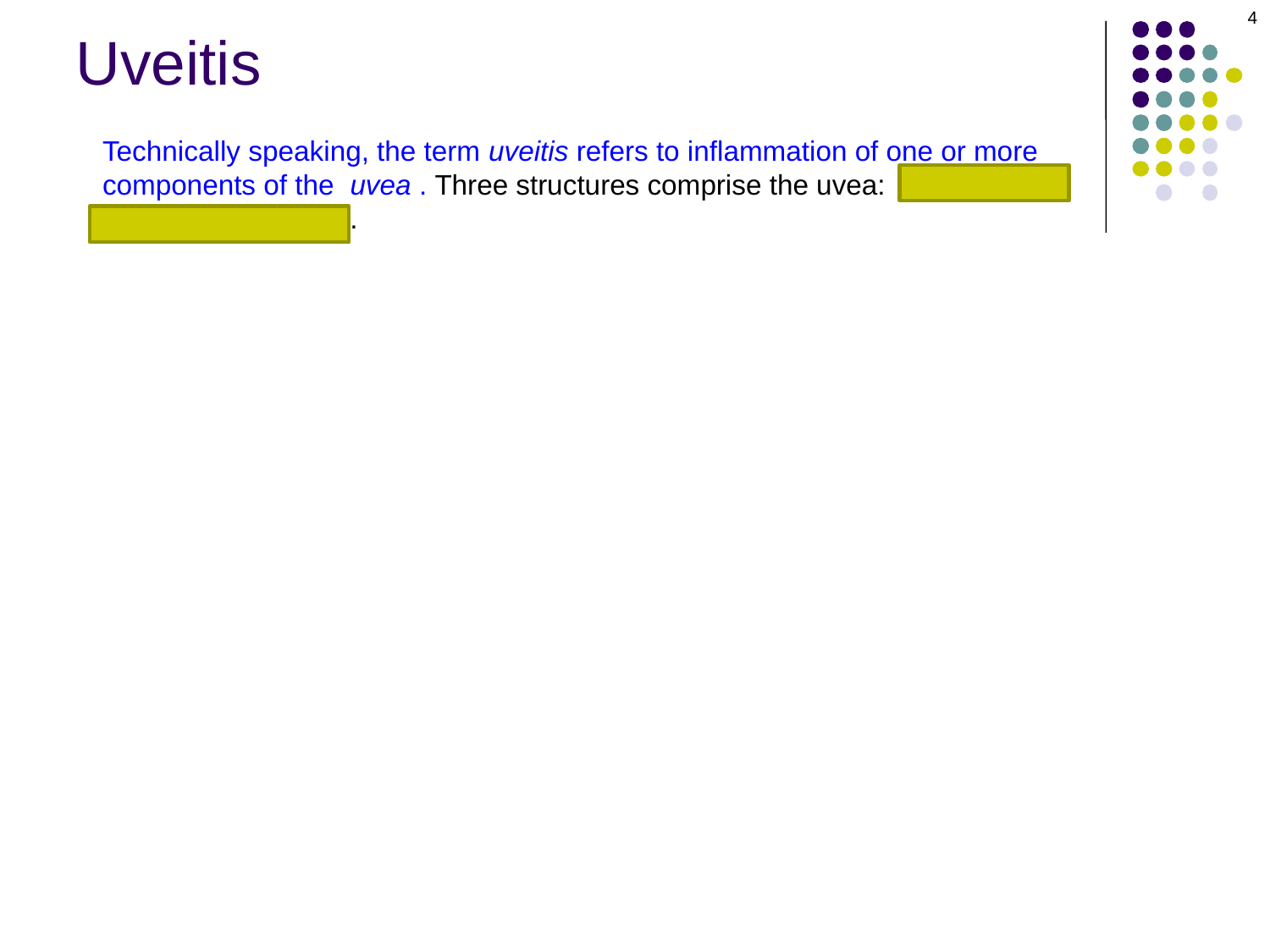

4
Uveitis
Technically speaking, the term uveitis refers to inflammation of one or more components of the  uvea . Three structures comprise the uvea:  The choroid, ciliary body and iris .